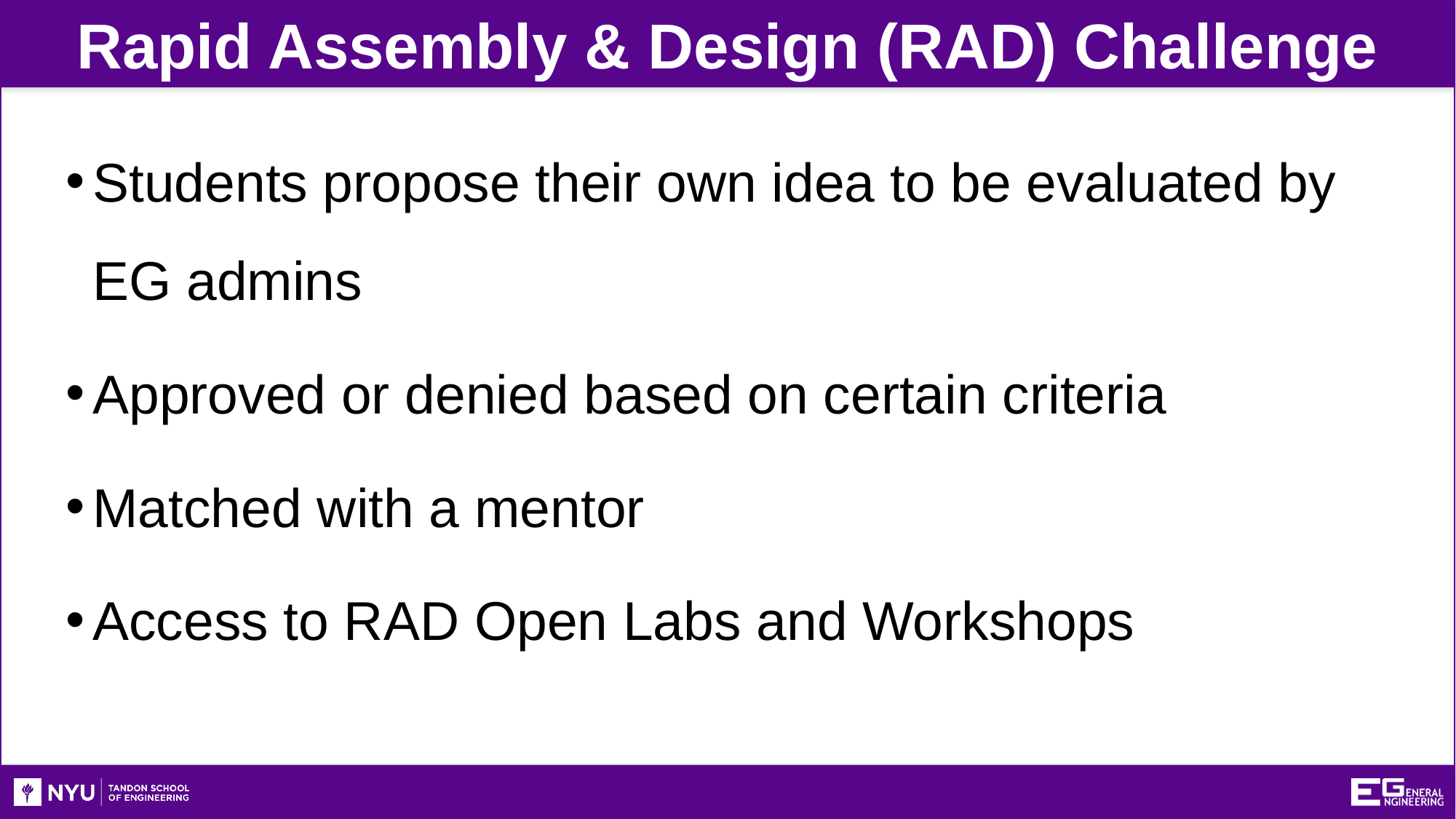

Rapid Assembly & Design (RAD) Challenge
Students propose their own idea to be evaluated by
EG admins
Approved or denied based on certain criteria
Matched with a mentor
Access to RAD Open Labs and Workshops